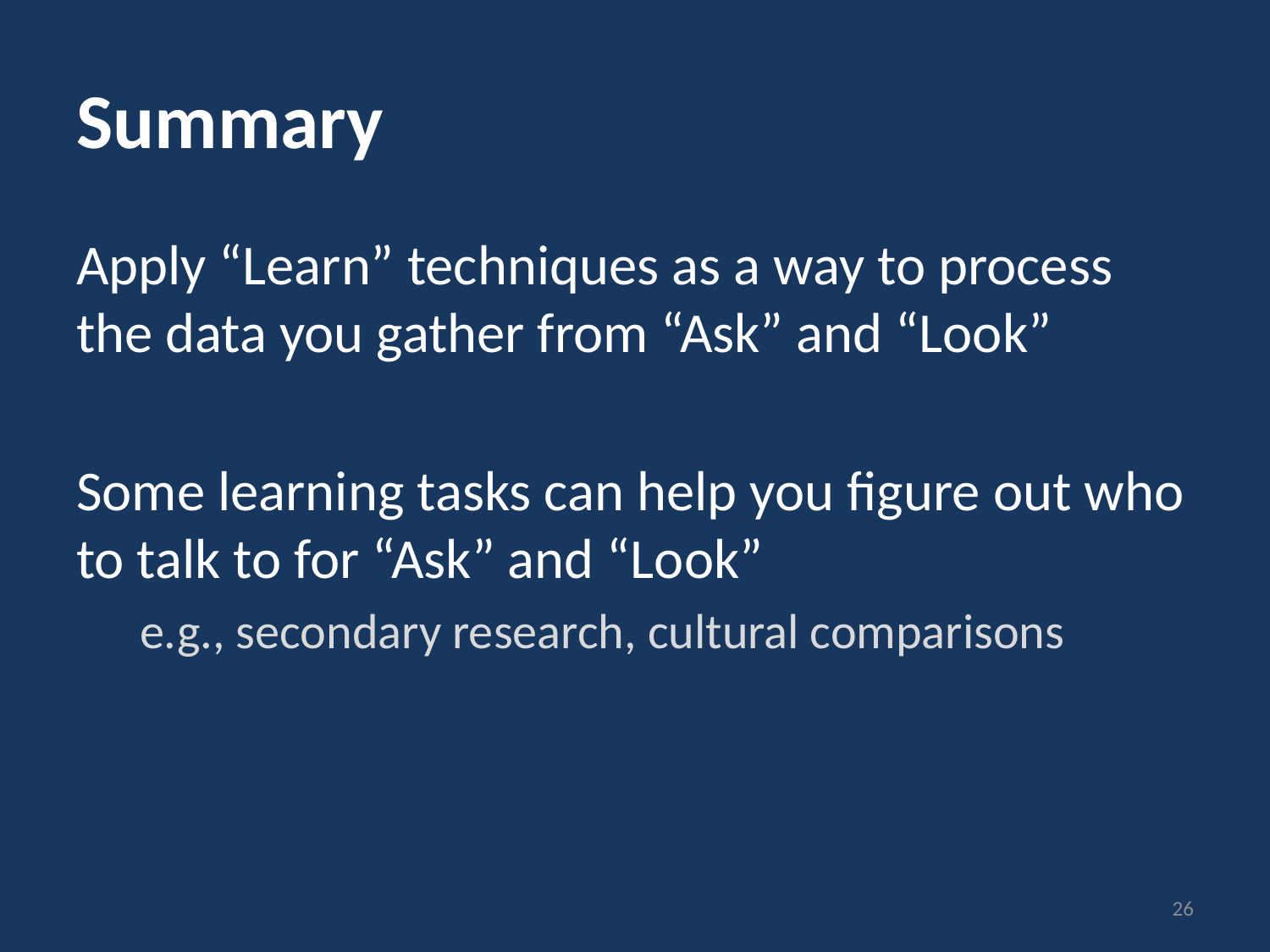

# Summary
Apply “Learn” techniques as a way to process the data you gather from “Ask” and “Look”

Some learning tasks can help you figure out who to talk to for “Ask” and “Look”
e.g., secondary research, cultural comparisons

26